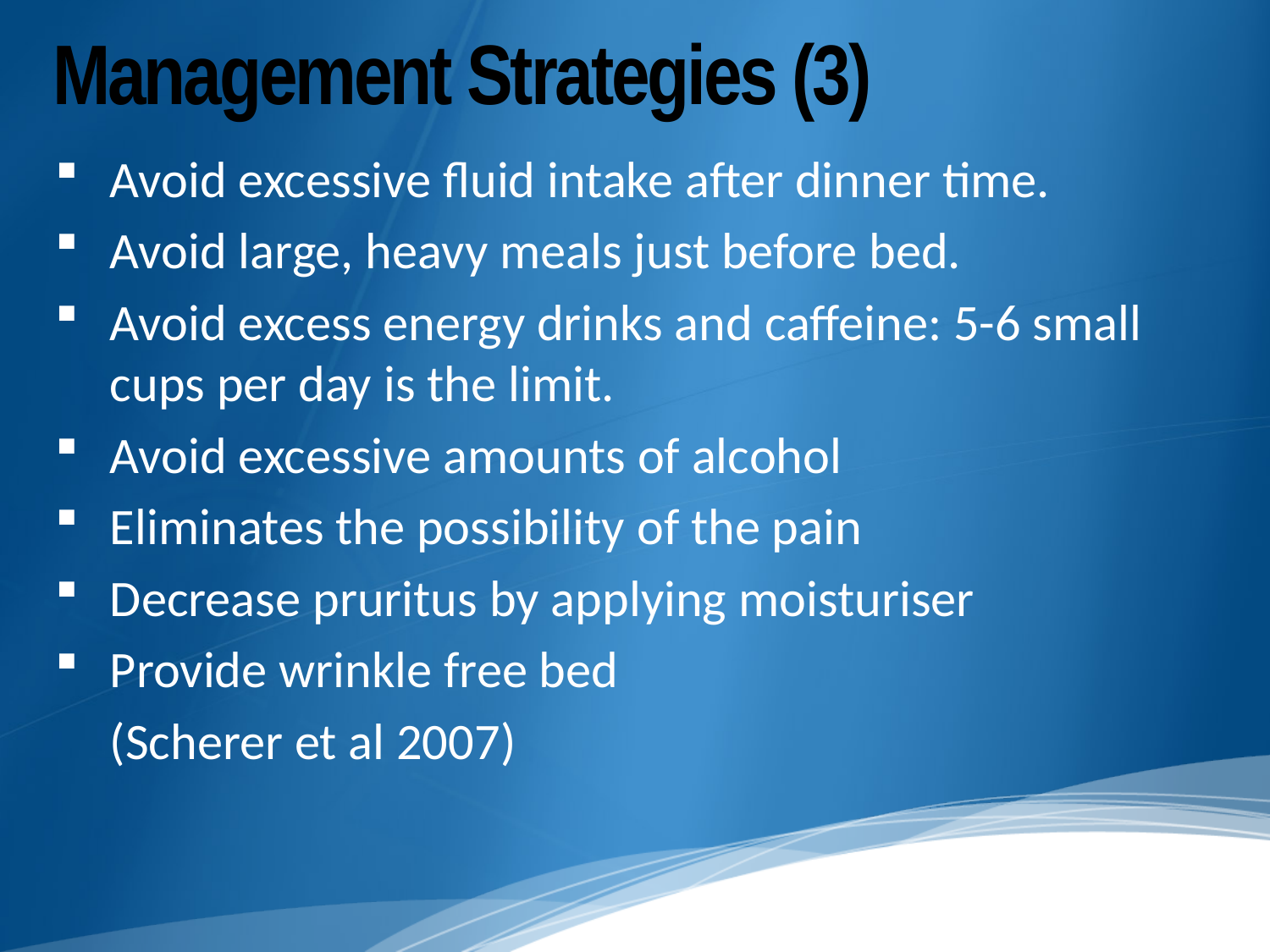

# Management Strategies (3)
Avoid excessive fluid intake after dinner time.
Avoid large, heavy meals just before bed.
Avoid excess energy drinks and caffeine: 5-6 small cups per day is the limit.
Avoid excessive amounts of alcohol
Eliminates the possibility of the pain
Decrease pruritus by applying moisturiser
Provide wrinkle free bed
	(Scherer et al 2007)